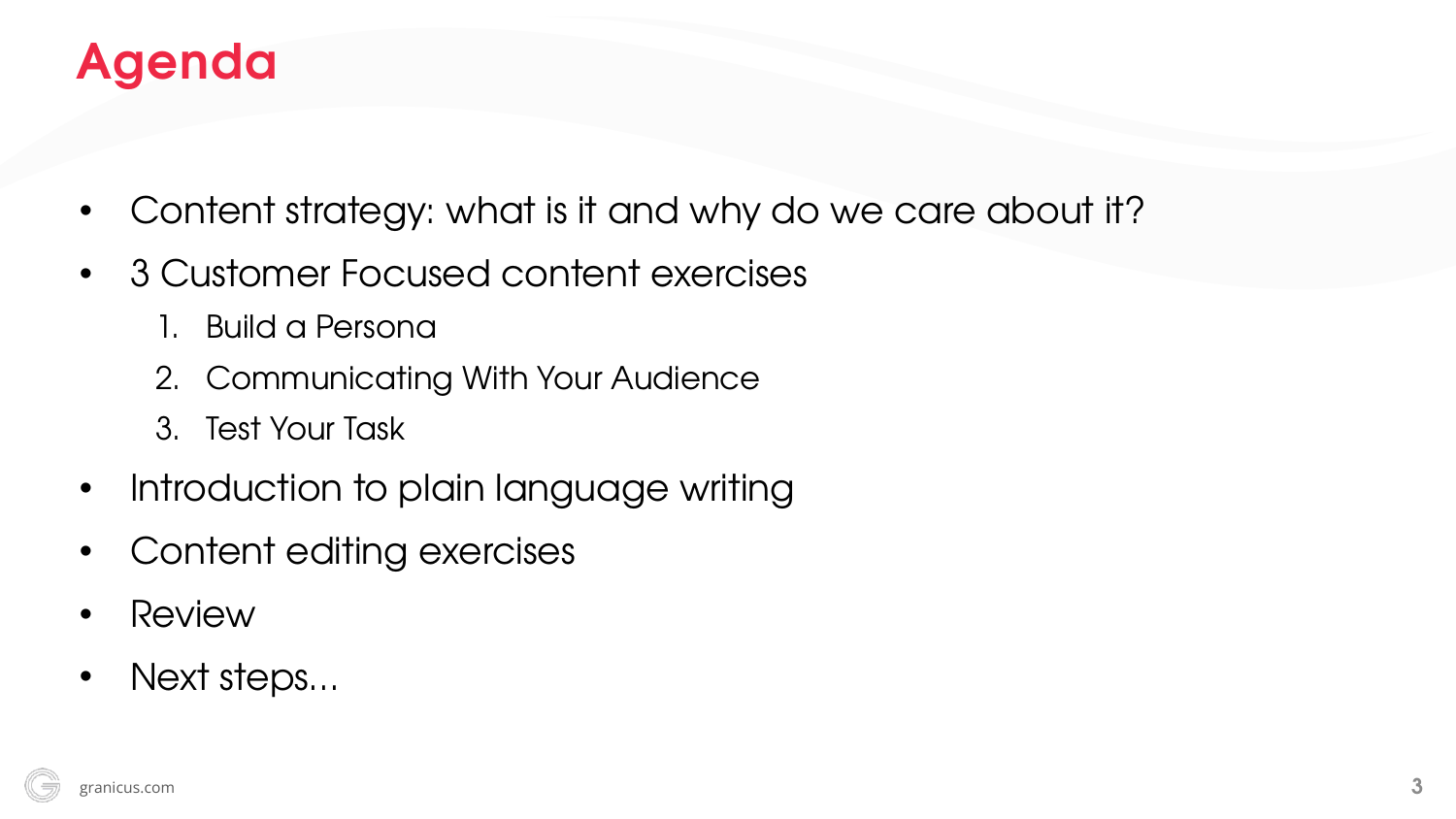

Agenda
Content strategy: what is it and why do we care about it?
3 Customer Focused content exercises
Build a Persona
Communicating With Your Audience
Test Your Task
Introduction to plain language writing
Content editing exercises
Review
Next steps…